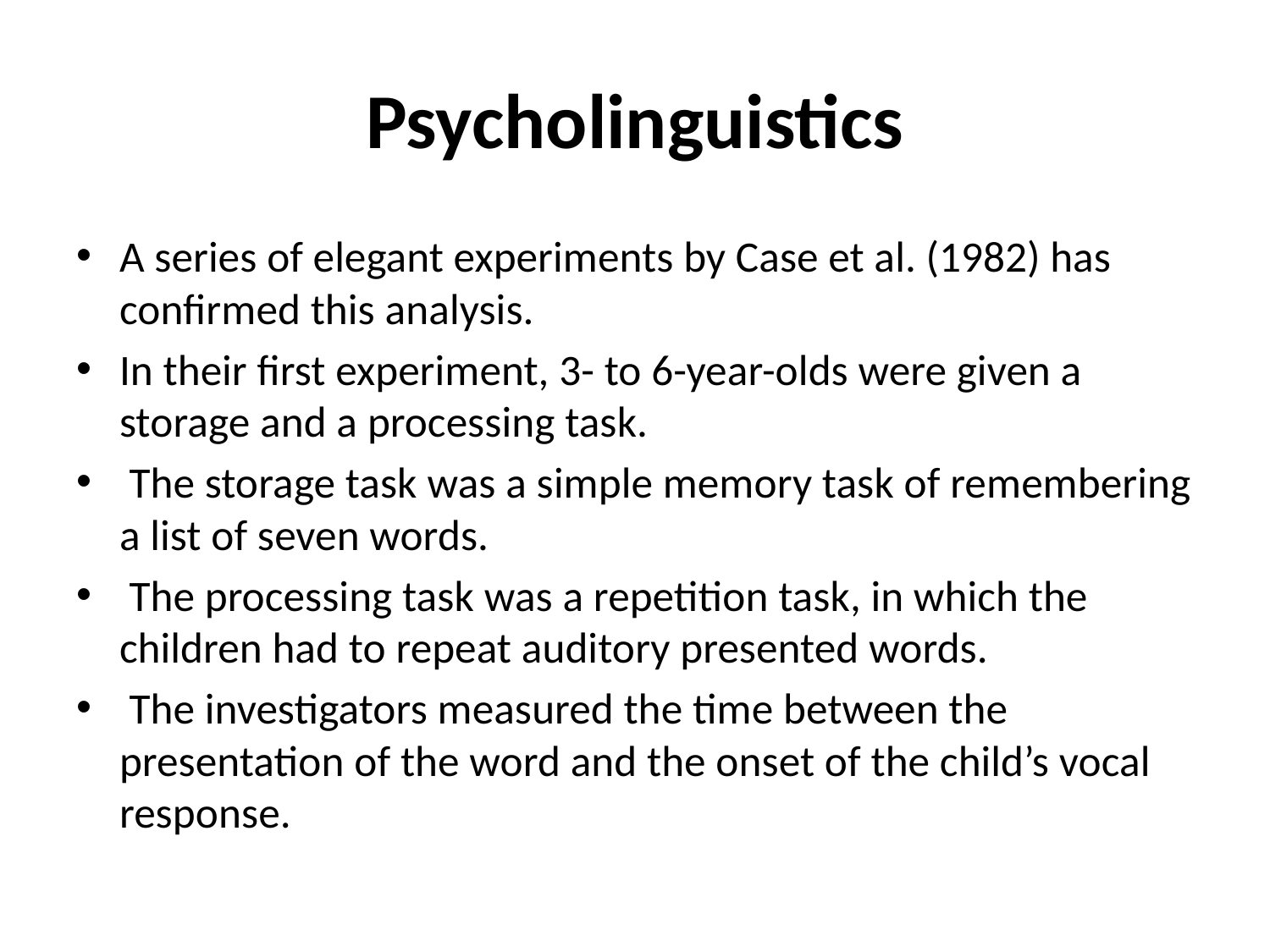

# Psycholinguistics
A series of elegant experiments by Case et al. (1982) has confirmed this analysis.
In their first experiment, 3- to 6-year-olds were given a storage and a processing task.
 The storage task was a simple memory task of remembering a list of seven words.
 The processing task was a repetition task, in which the children had to repeat auditory presented words.
 The investigators measured the time between the presentation of the word and the onset of the child’s vocal response.